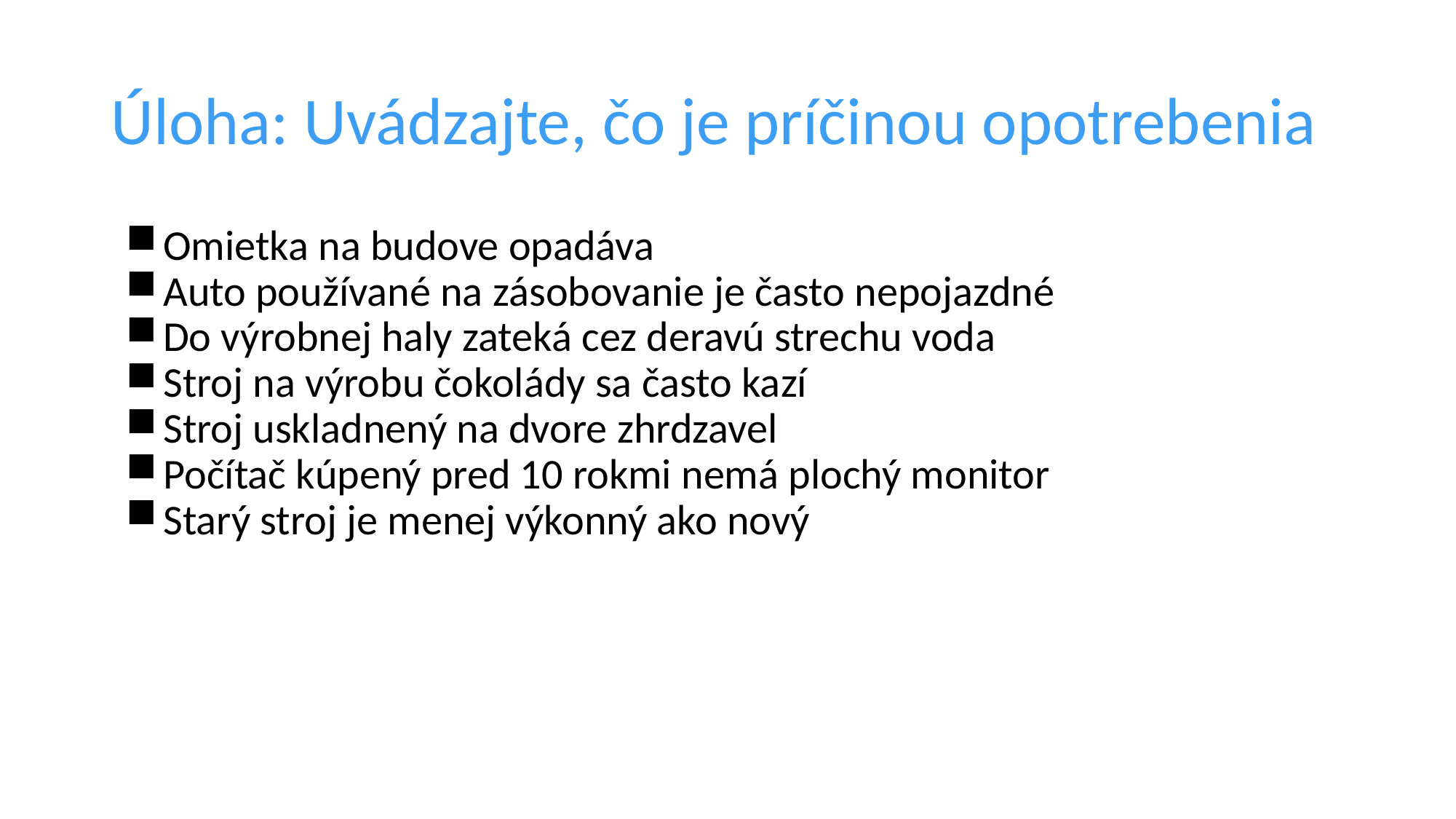

# Úloha: Uvádzajte, čo je príčinou opotrebenia
Omietka na budove opadáva
Auto používané na zásobovanie je často nepojazdné
Do výrobnej haly zateká cez deravú strechu voda
Stroj na výrobu čokolády sa často kazí
Stroj uskladnený na dvore zhrdzavel
Počítač kúpený pred 10 rokmi nemá plochý monitor
Starý stroj je menej výkonný ako nový